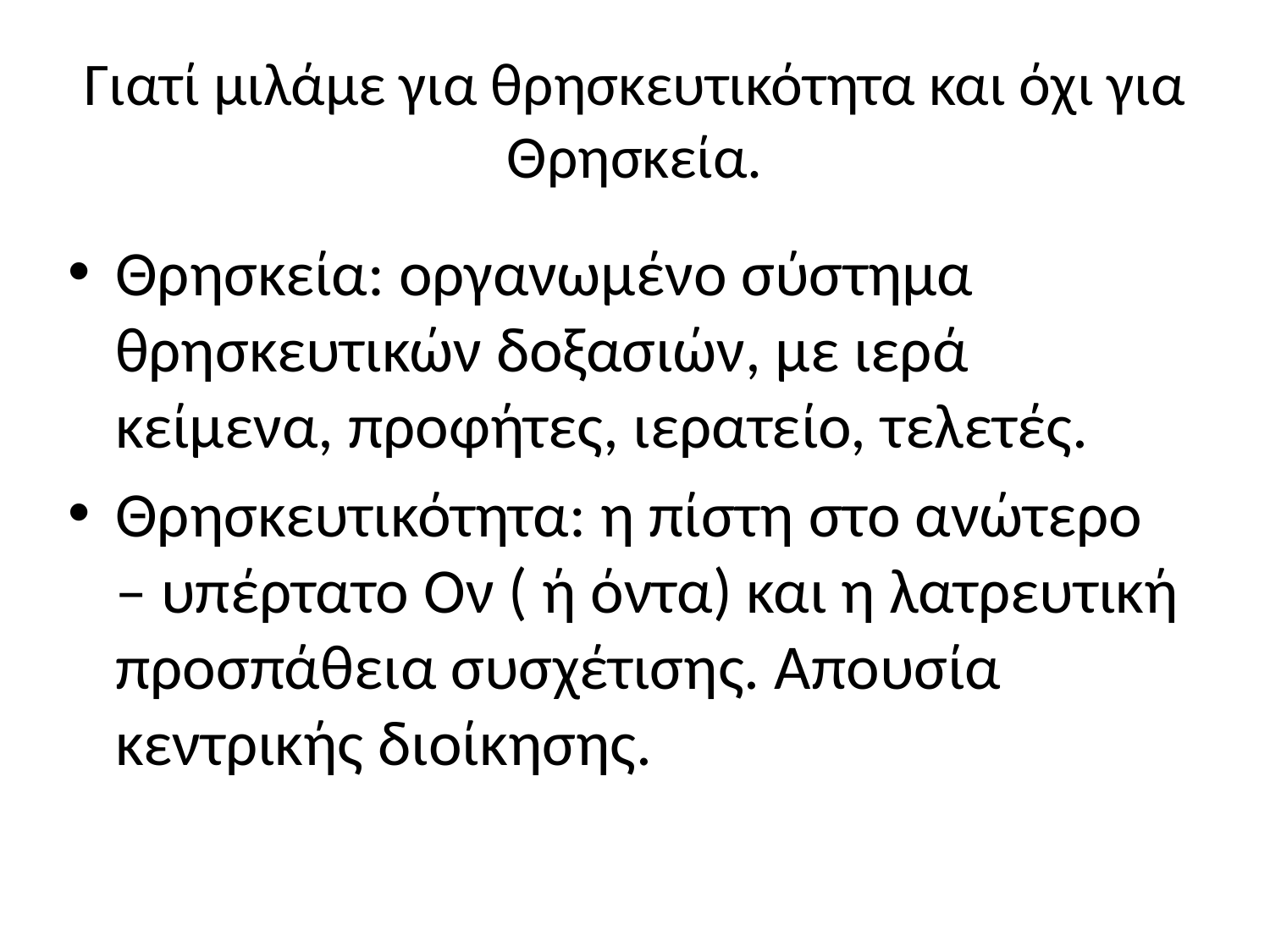

# Γιατί μιλάμε για θρησκευτικότητα και όχι για Θρησκεία.
Θρησκεία: οργανωμένο σύστημα θρησκευτικών δοξασιών, με ιερά κείμενα, προφήτες, ιερατείο, τελετές.
Θρησκευτικότητα: η πίστη στο ανώτερο – υπέρτατο Ον ( ή όντα) και η λατρευτική προσπάθεια συσχέτισης. Απουσία κεντρικής διοίκησης.